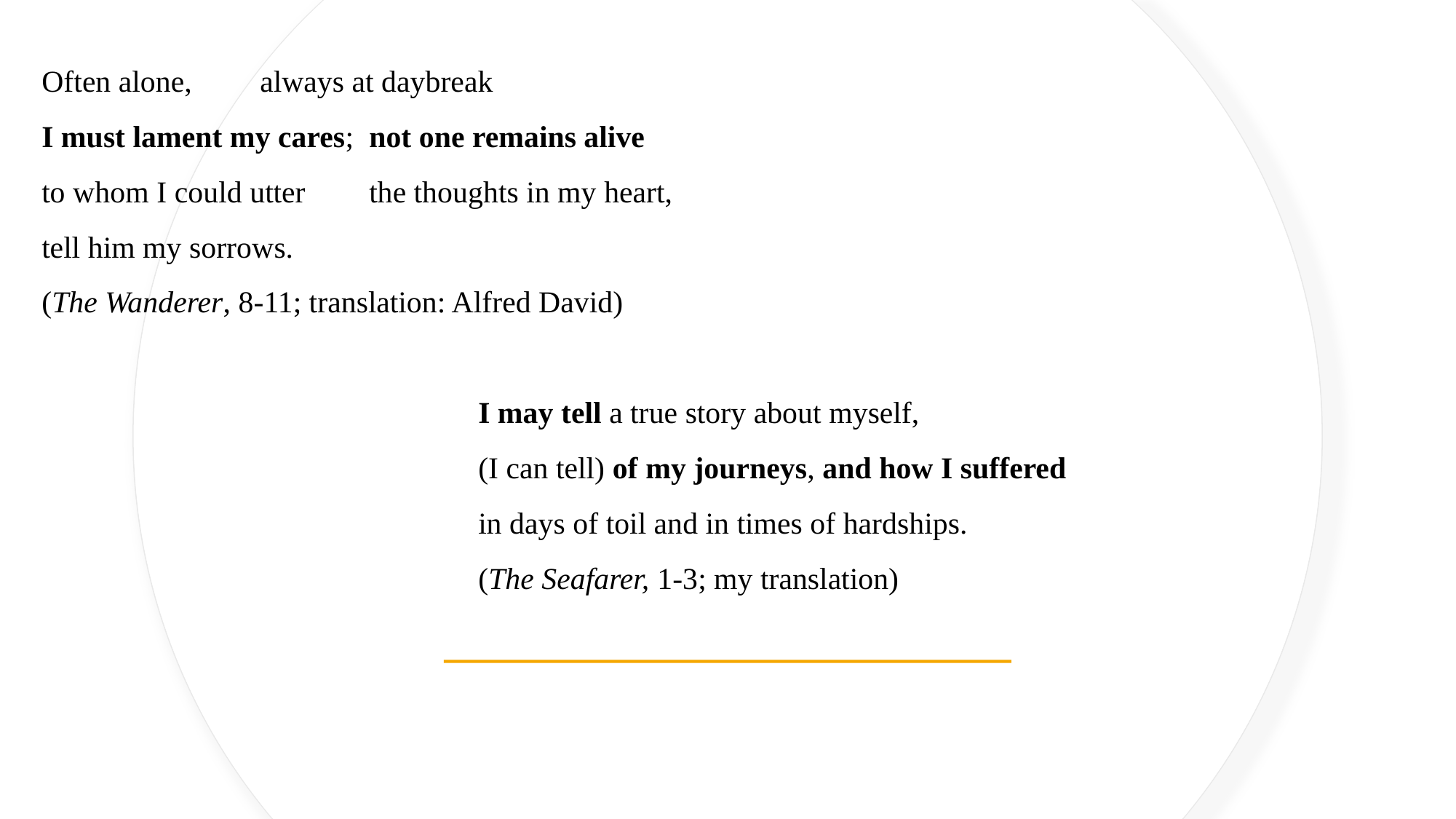

Often alone,	always at daybreak
I must lament my cares; 	not one remains alive
to whom I could utter	the thoughts in my heart,
tell him my sorrows.
(The Wanderer, 8-11; translation: Alfred David)

				I may tell a true story about myself,
				(I can tell) of my journeys, and how I suffered
				in days of toil and in times of hardships.
				(The Seafarer, 1-3; my translation)